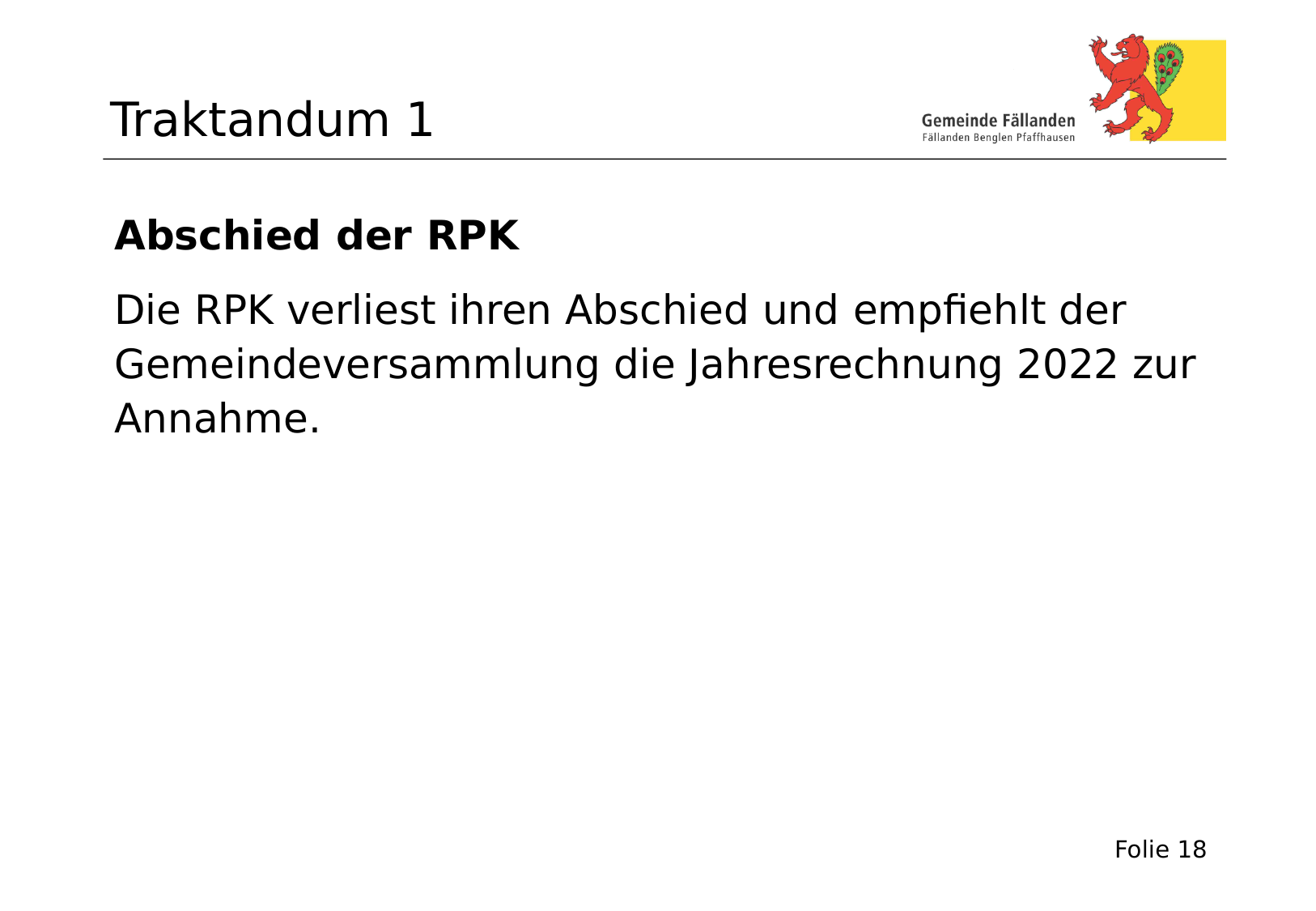

# Traktandum 1
Abschied der RPK
Die RPK verliest ihren Abschied und empfiehlt der Gemeindeversammlung die Jahresrechnung 2022 zur Annahme.
Folie 18